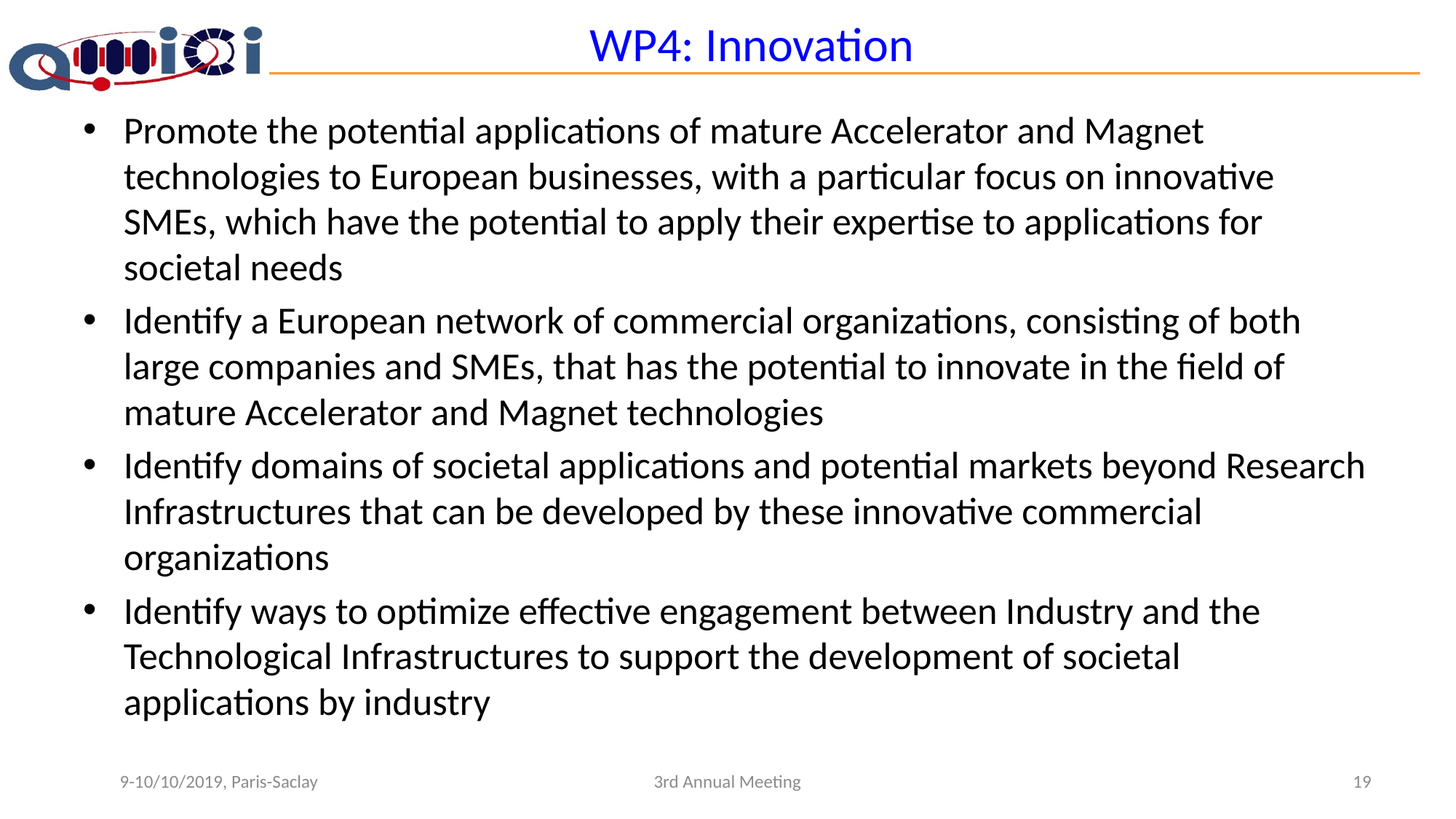

# WP4: Innovation
Promote the potential applications of mature Accelerator and Magnet technologies to European businesses, with a particular focus on innovative SMEs, which have the potential to apply their expertise to applications for societal needs
Identify a European network of commercial organizations, consisting of both large companies and SMEs, that has the potential to innovate in the field of mature Accelerator and Magnet technologies
Identify domains of societal applications and potential markets beyond Research Infrastructures that can be developed by these innovative commercial organizations
Identify ways to optimize effective engagement between Industry and the Technological Infrastructures to support the development of societal applications by industry
9-10/10/2019, Paris-Saclay
3rd Annual Meeting
19